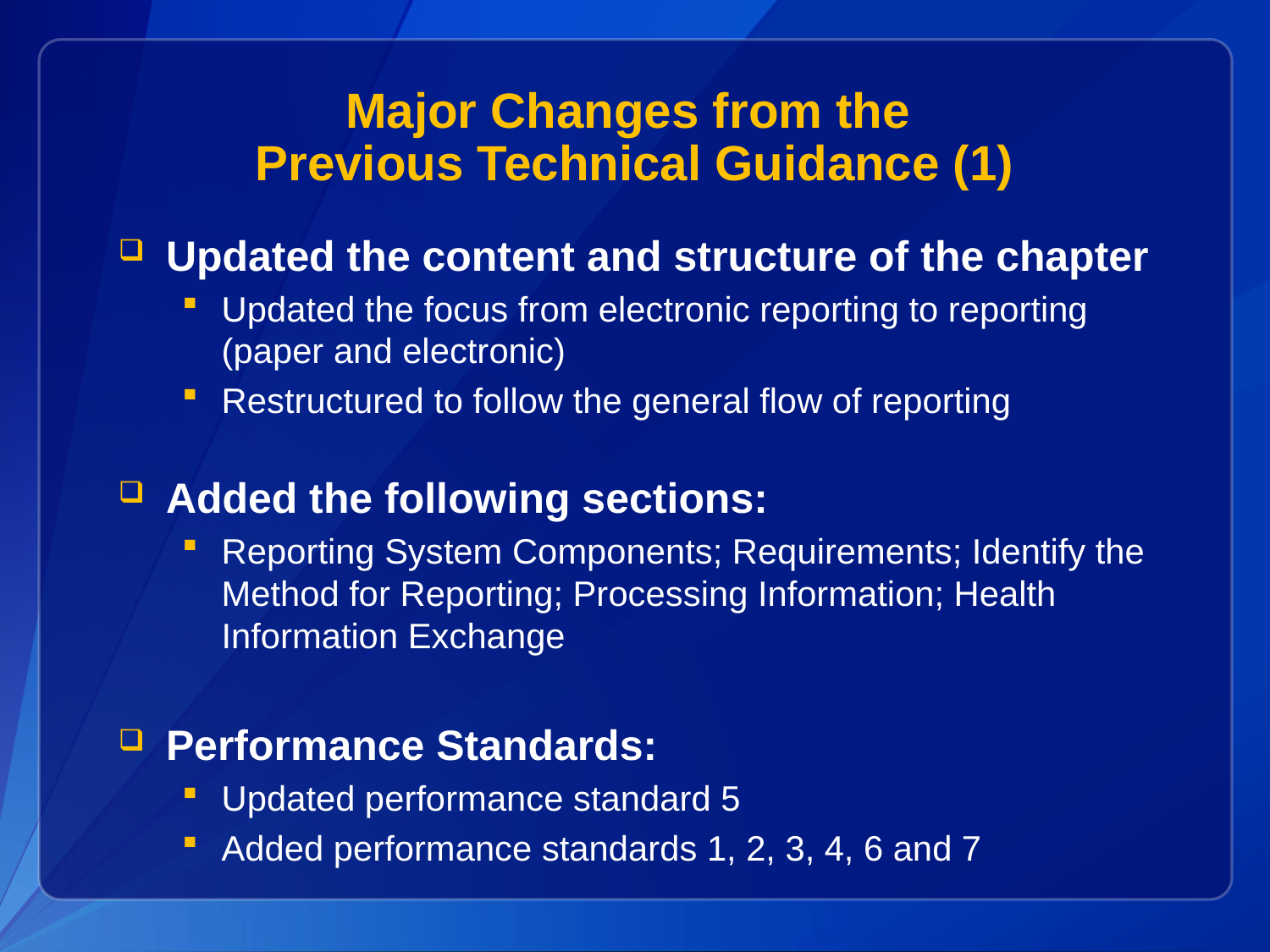

# Major Changes from the Previous Technical Guidance (1)
Updated the content and structure of the chapter
Updated the focus from electronic reporting to reporting (paper and electronic)
Restructured to follow the general flow of reporting

Added the following sections:
Reporting System Components; Requirements; Identify the Method for Reporting; Processing Information; Health Information Exchange

Performance Standards:
Updated performance standard 5
Added performance standards 1, 2, 3, 4, 6 and 7